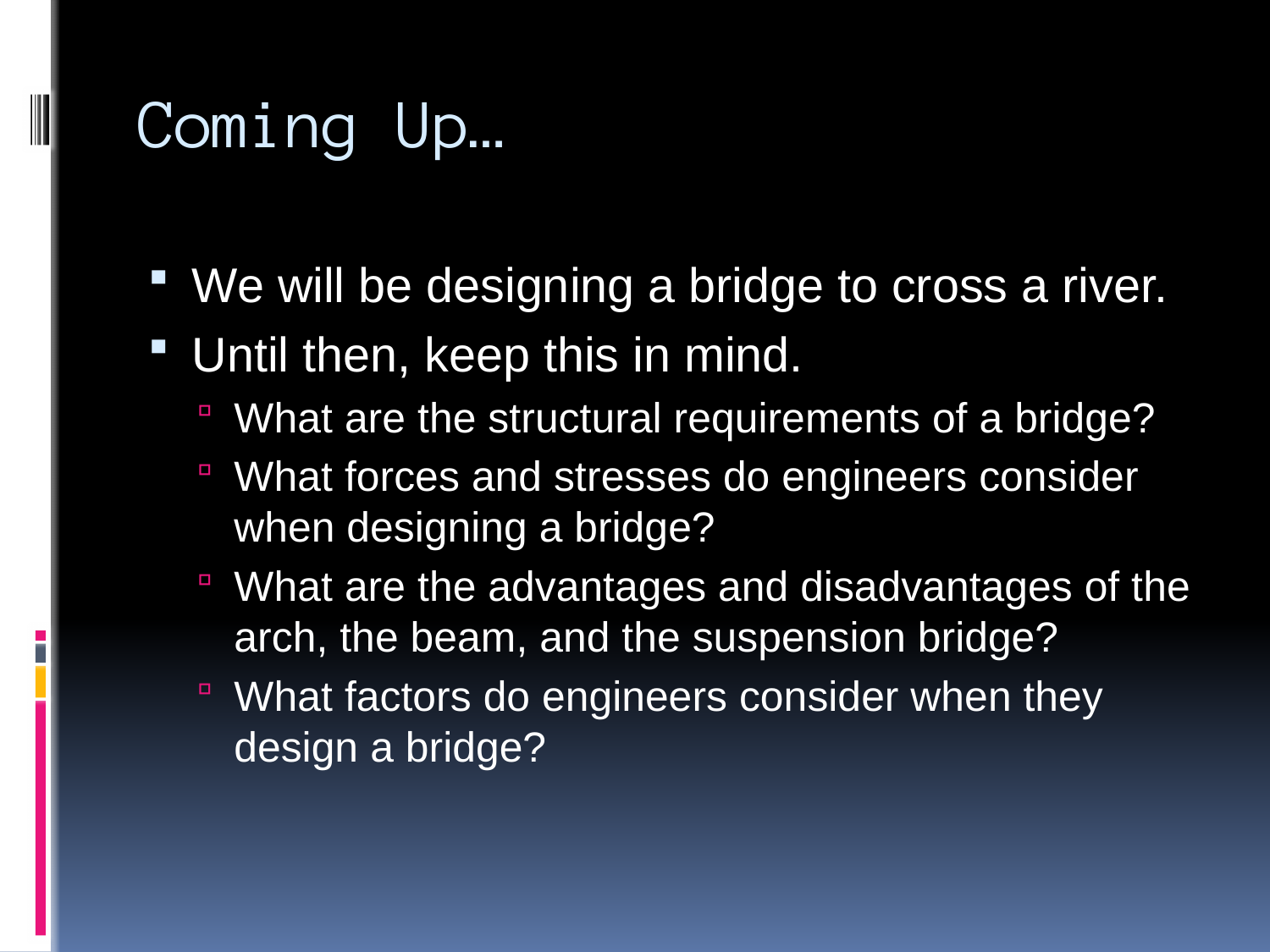

# Coming Up…
We will be designing a bridge to cross a river.
Until then, keep this in mind.
What are the structural requirements of a bridge?
What forces and stresses do engineers consider when designing a bridge?
What are the advantages and disadvantages of the arch, the beam, and the suspension bridge?
What factors do engineers consider when they design a bridge?